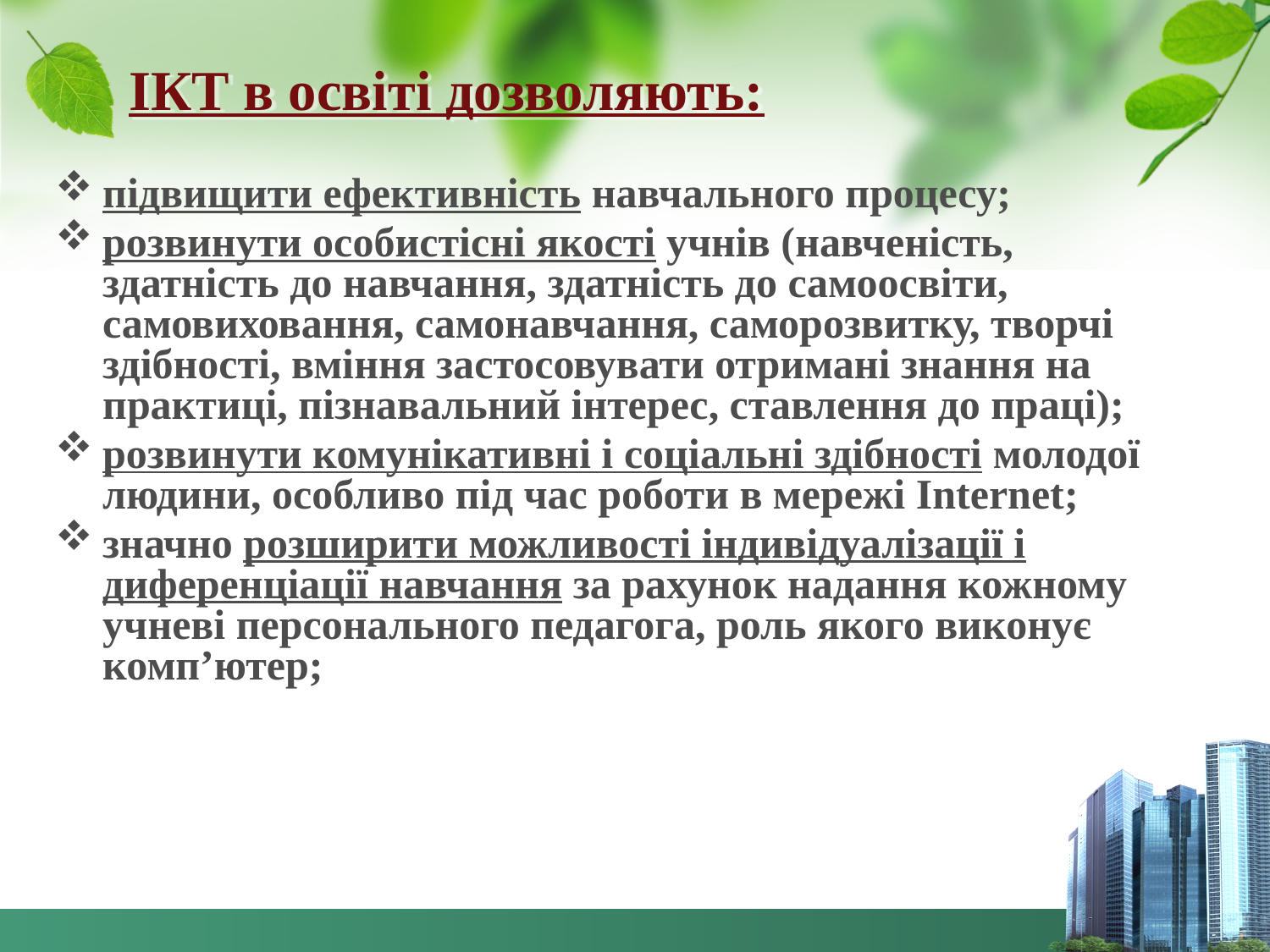

# ІКТ в освіті дозволяють:
підвищити ефективність навчального процесу;
розвинути особистісні якості учнів (навченість, здатність до навчання, здатність до самоосвіти, самовиховання, самонавчання, саморозвитку, творчі здібності, вміння застосовувати отримані знання на практиці, пізнавальний інтерес, ставлення до праці);
розвинути комунікативні і соціальні здібності молодої людини, особливо під час роботи в мережі Internet;
значно розширити можливості індивідуалізації і диференціації навчання за рахунок надання кожному учневі персонального педагога, роль якого виконує комп’ютер;